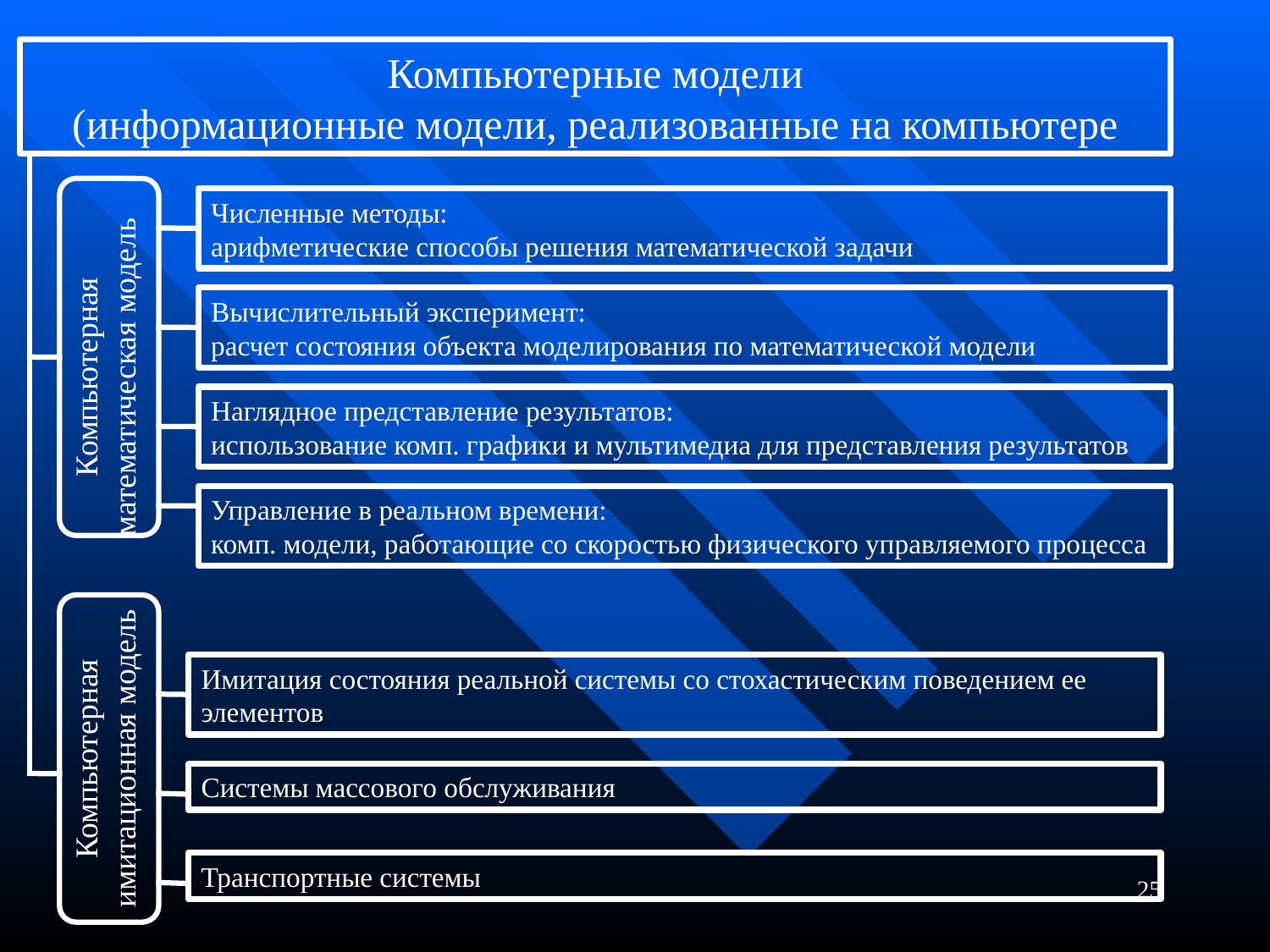

Компьютерные модели
(информационные модели, реализованные на компьютере

Компьютерная математическая модель
Численные методы:
арифметические способы решения математической задачи
Вычислительный эксперимент:
расчет состояния объекта моделирования по математической модели
Наглядное представление результатов:
использование комп. графики и мультимедиа для представления результатов
Управление в реальном времени:
комп. модели, работающие со скоростью физического управляемого процесса

Компьютерная имитационная модель
Имитация состояния реальной системы со стохастическим поведением ее элементов
Системы массового обслуживания
Транспортные системы
25